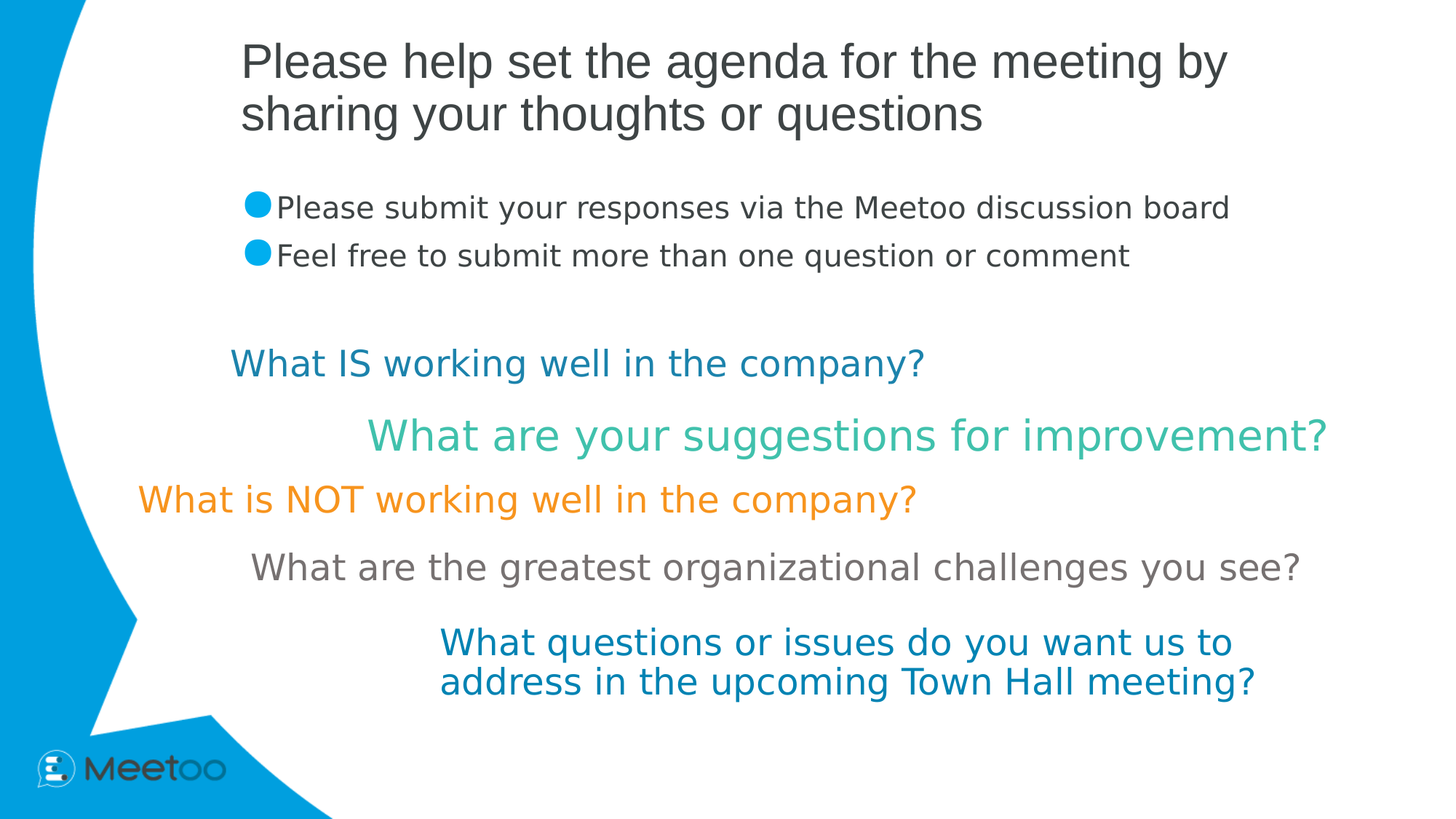

# Please help set the agenda for the meeting by sharing your thoughts or questions
Please submit your responses via the Meetoo discussion board
Feel free to submit more than one question or comment
What IS working well in the company?
What are your suggestions for improvement?
What is NOT working well in the company?
What are the greatest organizational challenges you see?
What questions or issues do you want us to address in the upcoming Town Hall meeting?